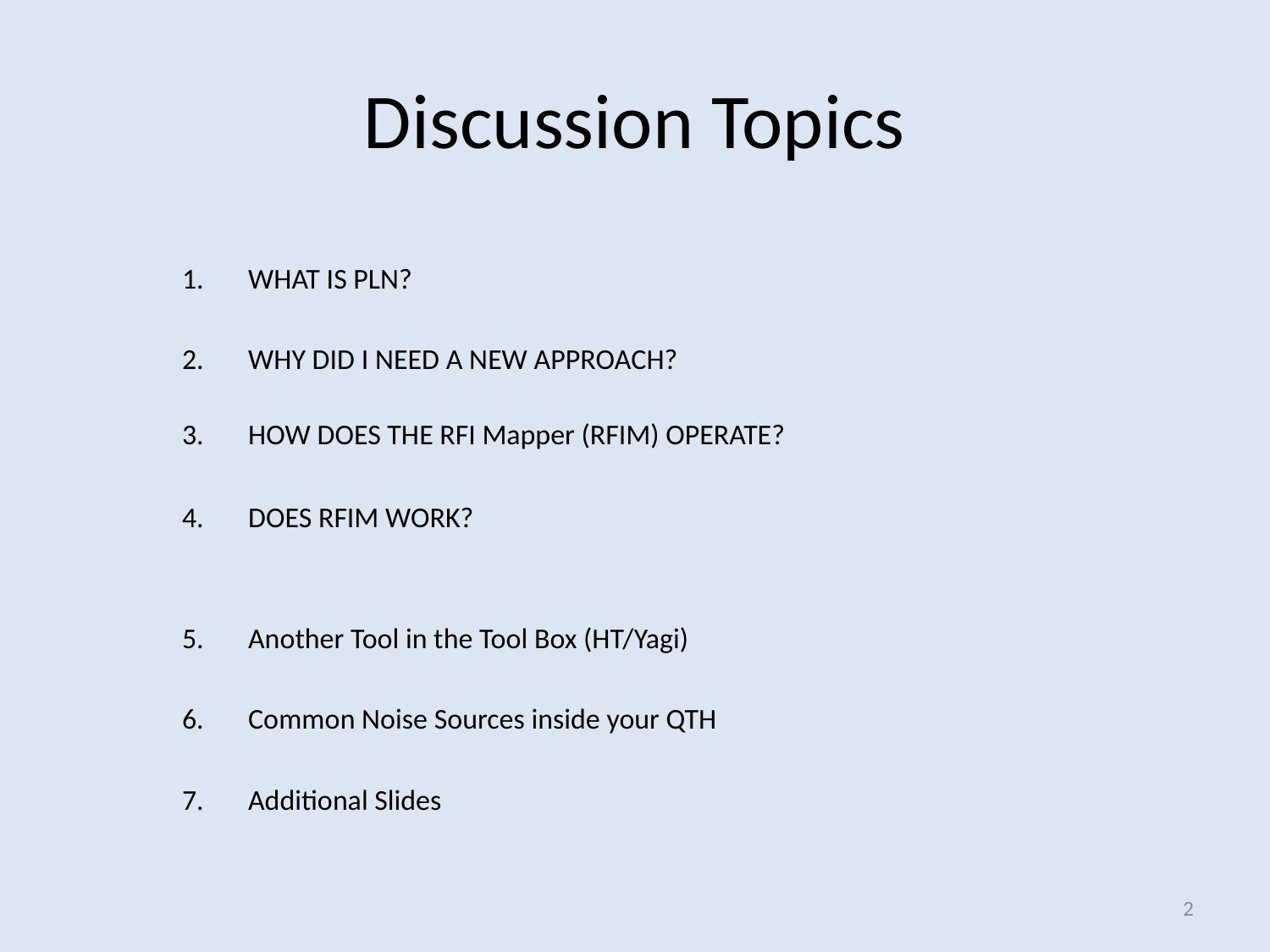

# Discussion Topics
WHAT IS PLN?

WHY DID I NEED A NEW APPROACH?

HOW DOES THE RFI Mapper (RFIM) OPERATE?

DOES RFIM WORK?

Another Tool in the Tool Box (HT/Yagi)

Common Noise Sources inside your QTH

Additional Slides
2